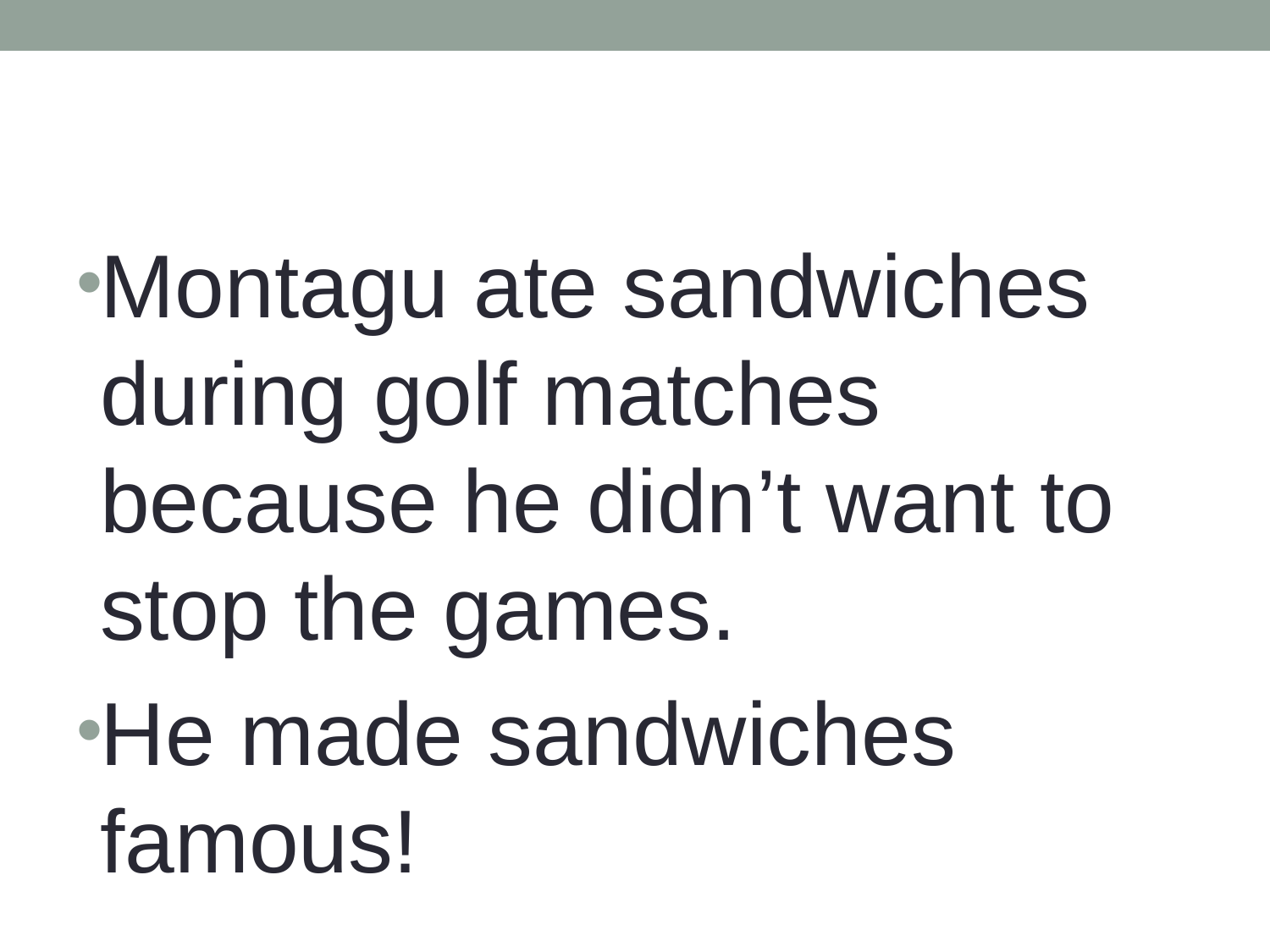

Montagu ate sandwiches during golf matches because he didn’t want to stop the games.
He made sandwiches famous!